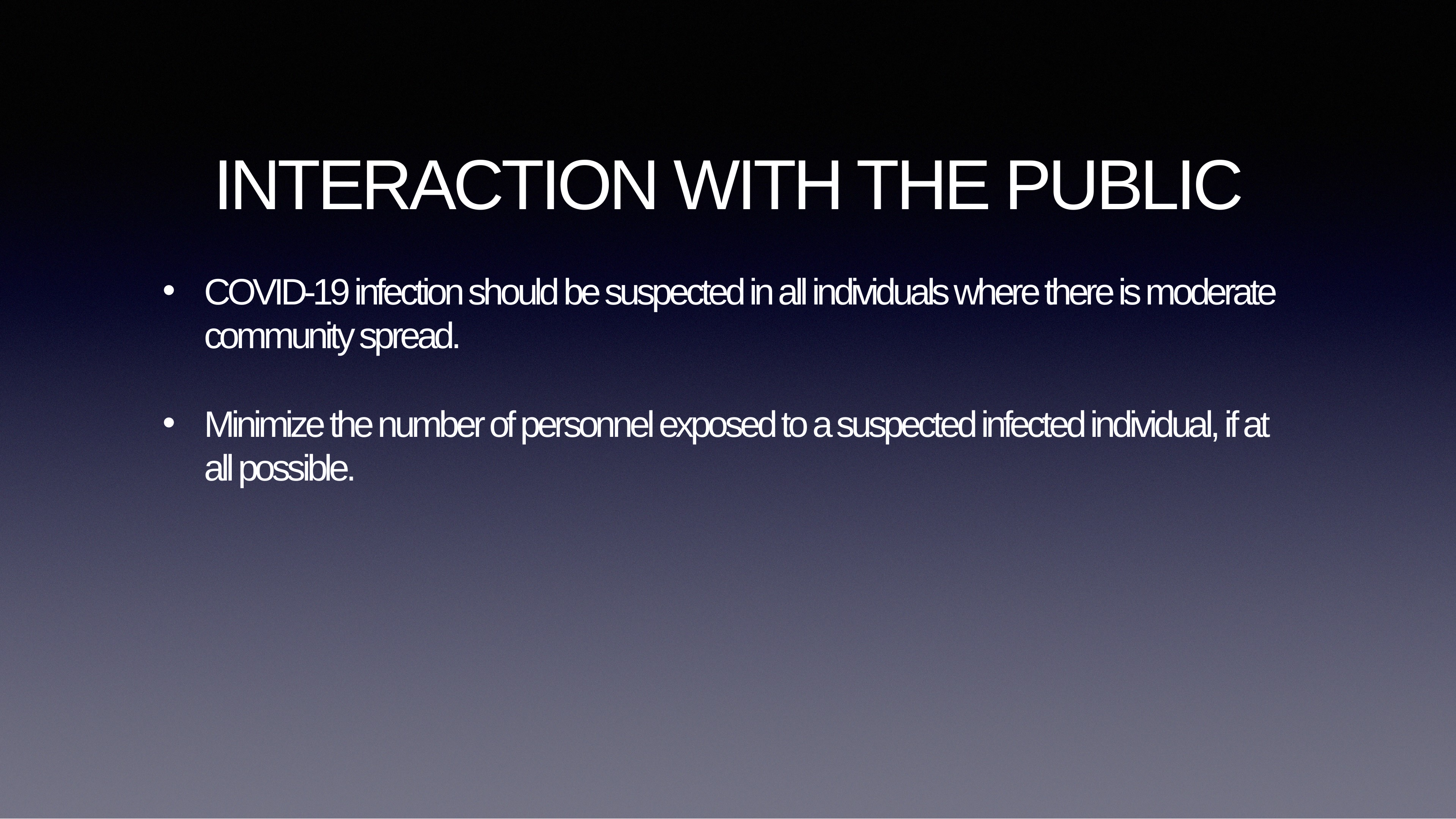

INTERACTION WITH THE PUBLIC

COVID-19 infection should be suspected in all individuals where there is moderate community spread.

Minimize the number of personnel exposed to a suspected infected individual, if at all possible.